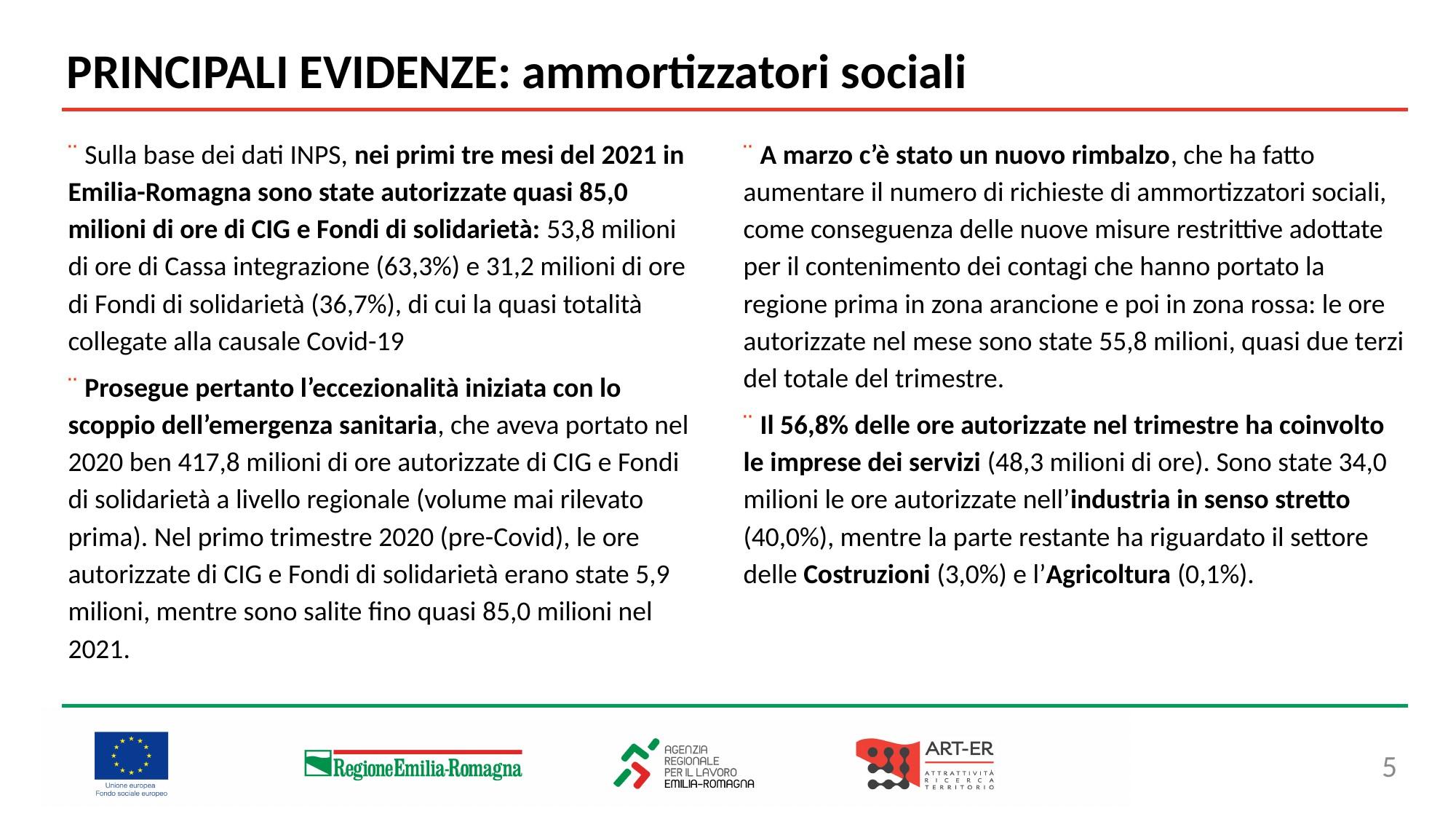

PRINCIPALI EVIDENZE: ammortizzatori sociali
¨ Sulla base dei dati INPS, nei primi tre mesi del 2021 in Emilia-Romagna sono state autorizzate quasi 85,0 milioni di ore di CIG e Fondi di solidarietà: 53,8 milioni di ore di Cassa integrazione (63,3%) e 31,2 milioni di ore di Fondi di solidarietà (36,7%), di cui la quasi totalità collegate alla causale Covid-19
¨ Prosegue pertanto l’eccezionalità iniziata con lo scoppio dell’emergenza sanitaria, che aveva portato nel 2020 ben 417,8 milioni di ore autorizzate di CIG e Fondi di solidarietà a livello regionale (volume mai rilevato prima). Nel primo trimestre 2020 (pre-Covid), le ore autorizzate di CIG e Fondi di solidarietà erano state 5,9 milioni, mentre sono salite fino quasi 85,0 milioni nel 2021.
¨ A marzo c’è stato un nuovo rimbalzo, che ha fatto aumentare il numero di richieste di ammortizzatori sociali, come conseguenza delle nuove misure restrittive adottate per il contenimento dei contagi che hanno portato la regione prima in zona arancione e poi in zona rossa: le ore autorizzate nel mese sono state 55,8 milioni, quasi due terzi del totale del trimestre.
¨ Il 56,8% delle ore autorizzate nel trimestre ha coinvolto le imprese dei servizi (48,3 milioni di ore). Sono state 34,0 milioni le ore autorizzate nell’industria in senso stretto (40,0%), mentre la parte restante ha riguardato il settore delle Costruzioni (3,0%) e l’Agricoltura (0,1%).
5